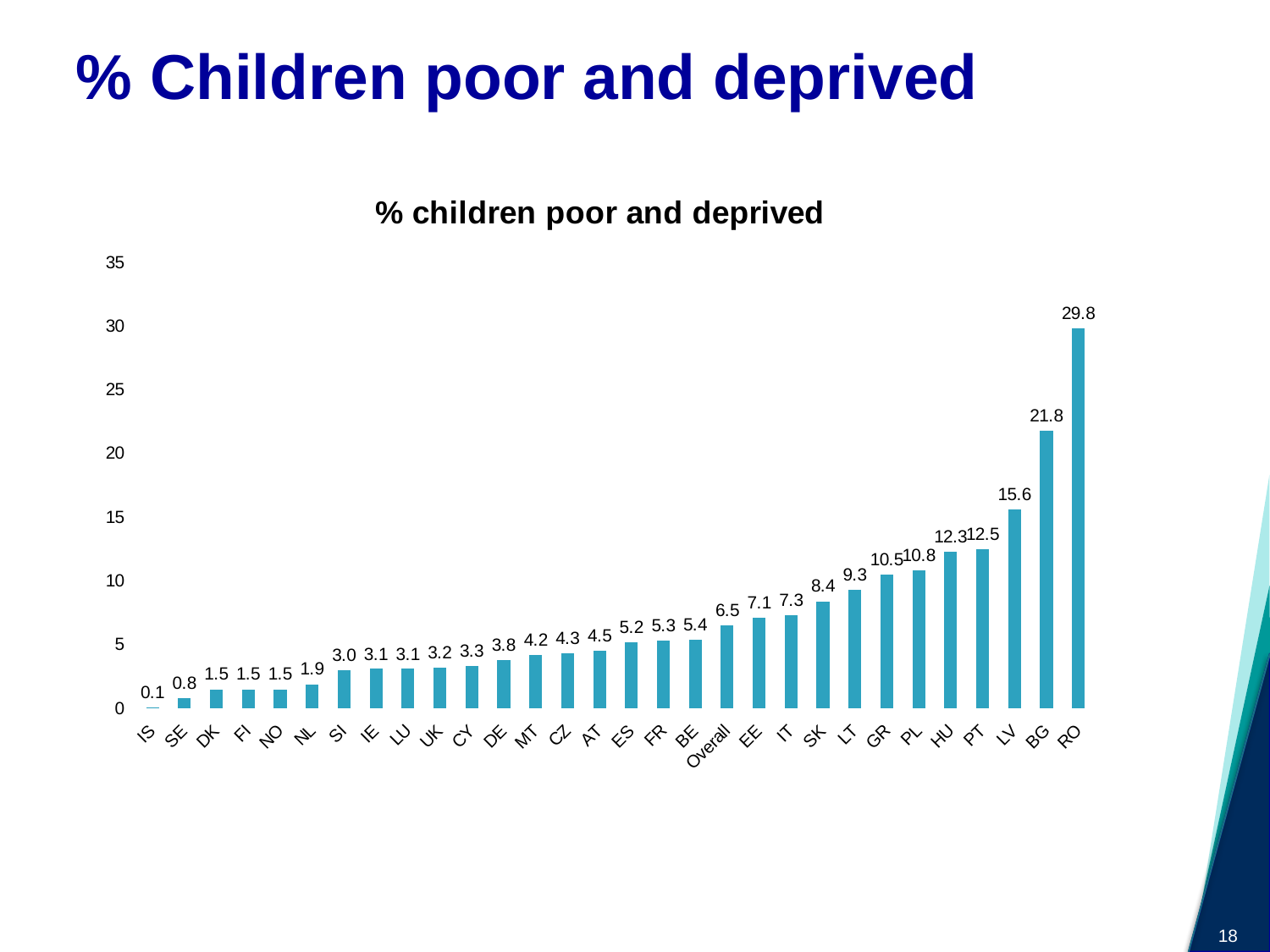

# % Children poor and deprived

### Chart: % children poor and deprived

| Category | Poor and deprived |
|---|---|
| IS | 0.1 |
| SE | 0.8 |
| DK | 1.5 |
| FI | 1.5 |
| NO | 1.5 |
| NL | 1.9 |
| SI | 3.0 |
| IE | 3.1 |
| LU | 3.1 |
| UK | 3.2 |
| CY | 3.3 |
| DE | 3.8 |
| MT | 4.2 |
| CZ | 4.3 |
| AT | 4.5 |
| ES | 5.2 |
| FR | 5.3 |
| BE | 5.4 |
| Overall | 6.5 |
| EE | 7.1 |
| IT | 7.3 |
| SK | 8.4 |
| LT | 9.3 |
| GR | 10.5 |
| PL | 10.8 |
| HU | 12.3 |
| PT | 12.5 |
| LV | 15.6 |
| BG | 21.8 |
| RO | 29.8 |
18